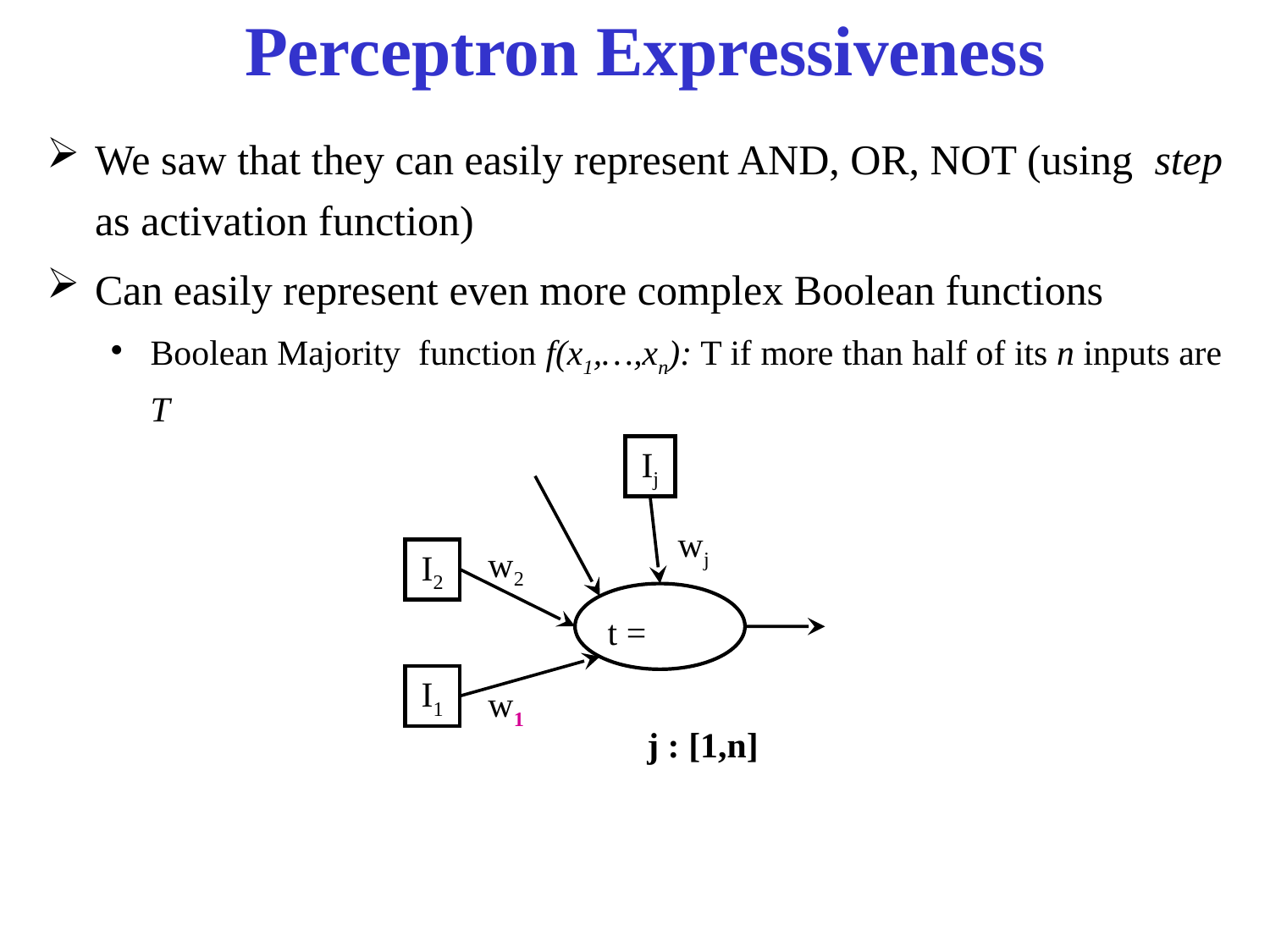

# Perceptron Expressiveness
We saw that they can easily represent AND, OR, NOT (using  step  as activation function)
Can easily represent even more complex Boolean functions
Boolean Majority  function f(x1,…,xn): T if more than half of its n inputs are T

Ij
wj
w2
I2

t =
I1
w1
j : [1,n]